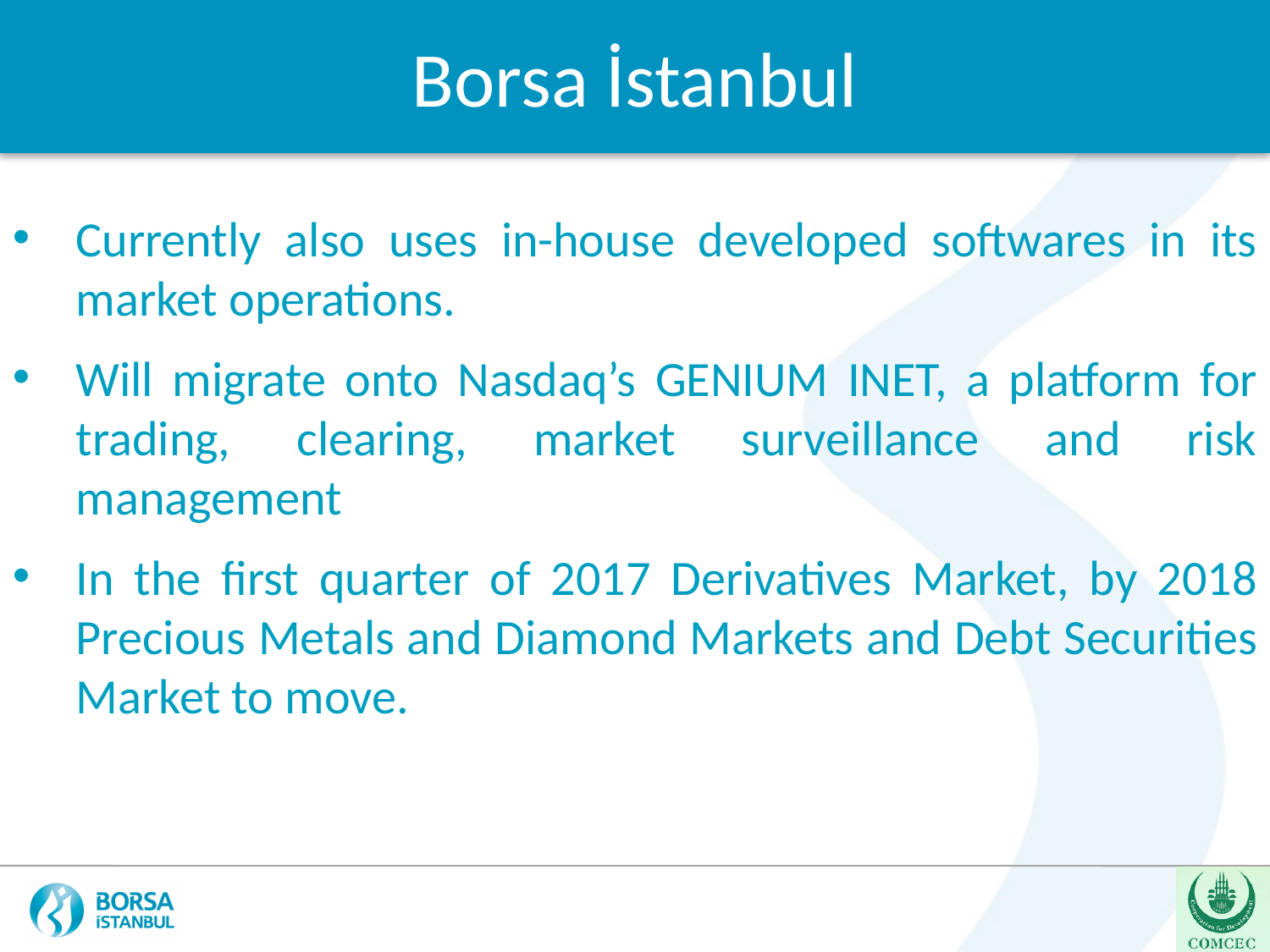

Borsa İstanbul
Currently also uses in-house developed softwares in its market operations.
Will migrate onto Nasdaq’s GENIUM INET, a platform for trading, clearing, market surveillance and risk management
In the first quarter of 2017 Derivatives Market, by 2018 Precious Metals and Diamond Markets and Debt Securities Market to move.